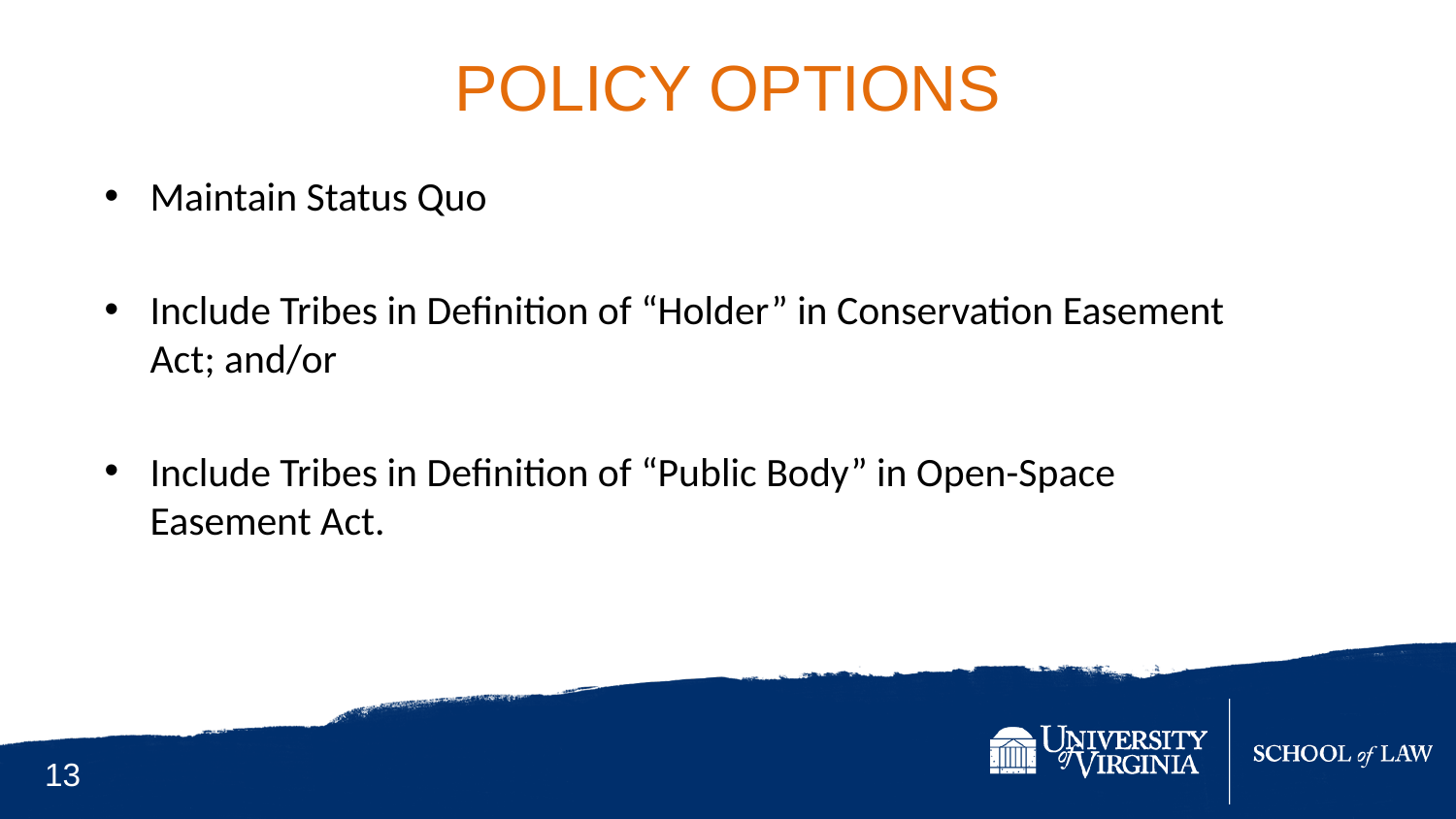

Policy Options
Maintain Status Quo

Include Tribes in Definition of “Holder” in Conservation Easement Act; and/or

Include Tribes in Definition of “Public Body” in Open-Space Easement Act.
13